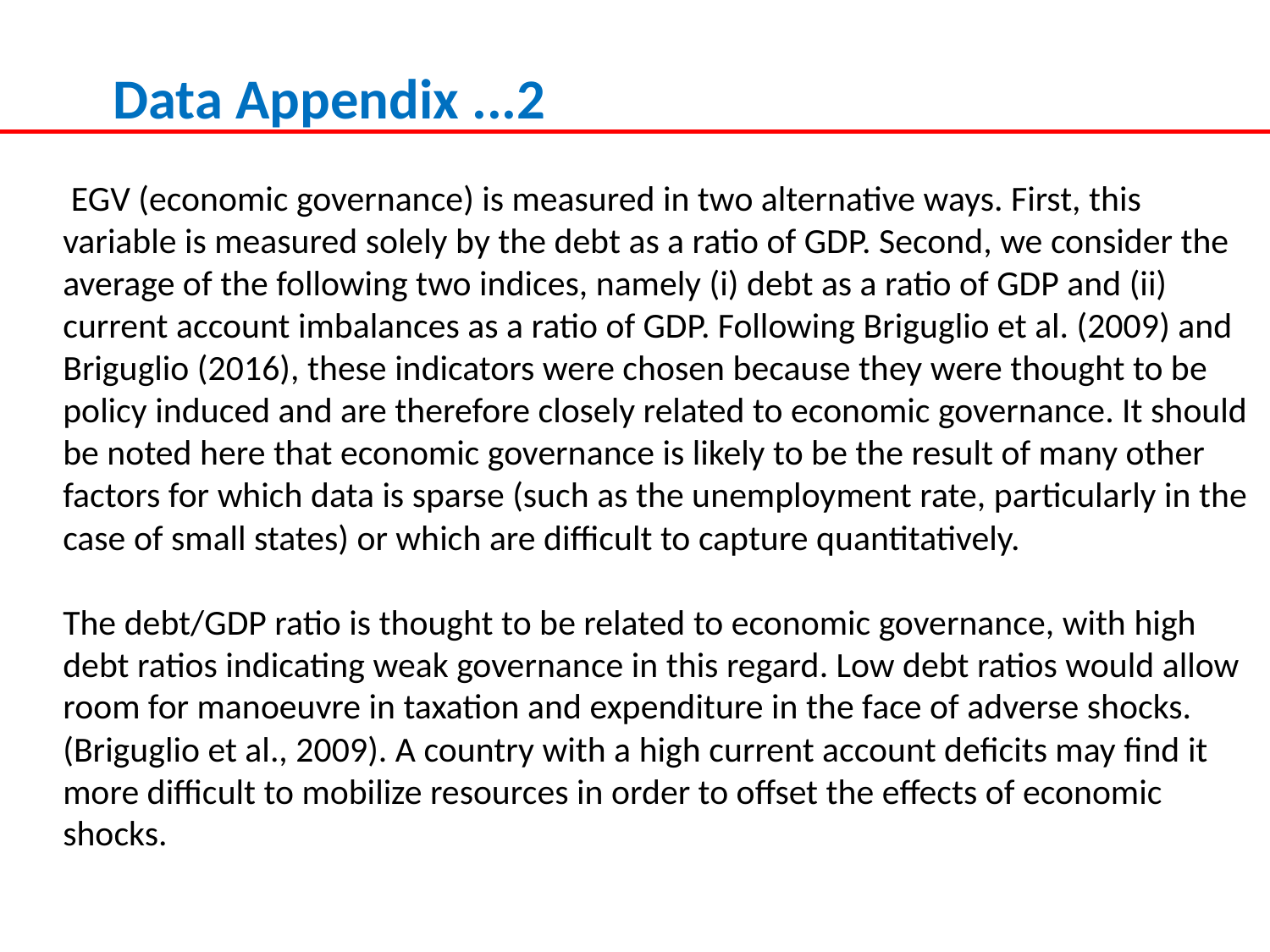

Data Appendix ...2
 EGV (economic governance) is measured in two alternative ways. First, this variable is measured solely by the debt as a ratio of GDP. Second, we consider the average of the following two indices, namely (i) debt as a ratio of GDP and (ii) current account imbalances as a ratio of GDP. Following Briguglio et al. (2009) and Briguglio (2016), these indicators were chosen because they were thought to be policy induced and are therefore closely related to economic governance. It should be noted here that economic governance is likely to be the result of many other factors for which data is sparse (such as the unemployment rate, particularly in the case of small states) or which are difficult to capture quantitatively.

The debt/GDP ratio is thought to be related to economic governance, with high debt ratios indicating weak governance in this regard. Low debt ratios would allow room for manoeuvre in taxation and expenditure in the face of adverse shocks. (Briguglio et al., 2009). A country with a high current account deficits may find it more difficult to mobilize resources in order to offset the effects of economic shocks.